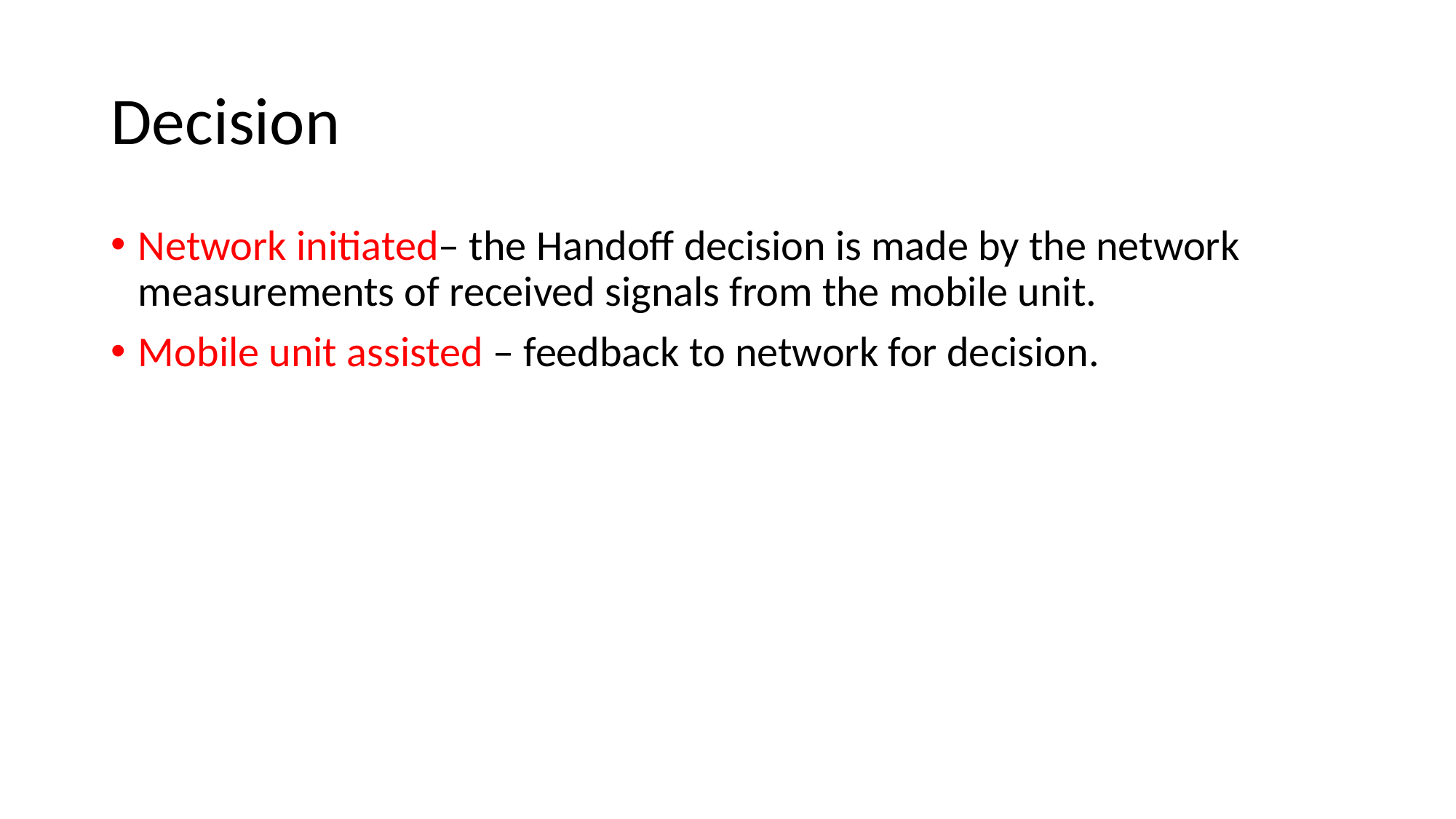

# Decision
Network initiated– the Handoff decision is made by the network measurements of received signals from the mobile unit.
Mobile unit assisted – feedback to network for decision.